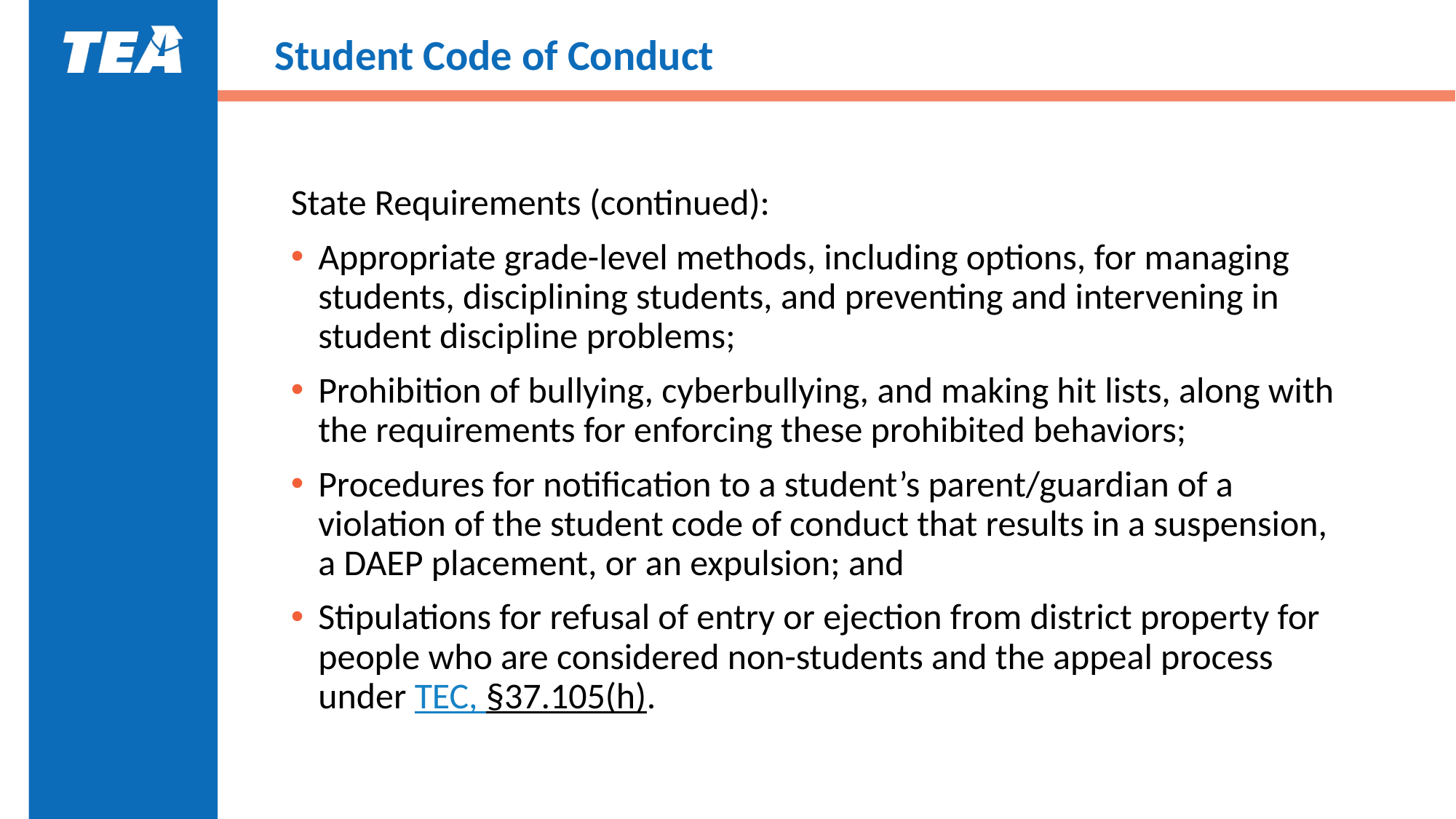

# Student Code of Conduct
State Requirements (continued):
Appropriate grade-level methods, including options, for managing students, disciplining students, and preventing and intervening in student discipline problems;
Prohibition of bullying, cyberbullying, and making hit lists, along with the requirements for enforcing these prohibited behaviors;
Procedures for notification to a student’s parent/guardian of a violation of the student code of conduct that results in a suspension, a DAEP placement, or an expulsion; and
Stipulations for refusal of entry or ejection from district property for people who are considered non-students and the appeal process under TEC, §37.105(h).